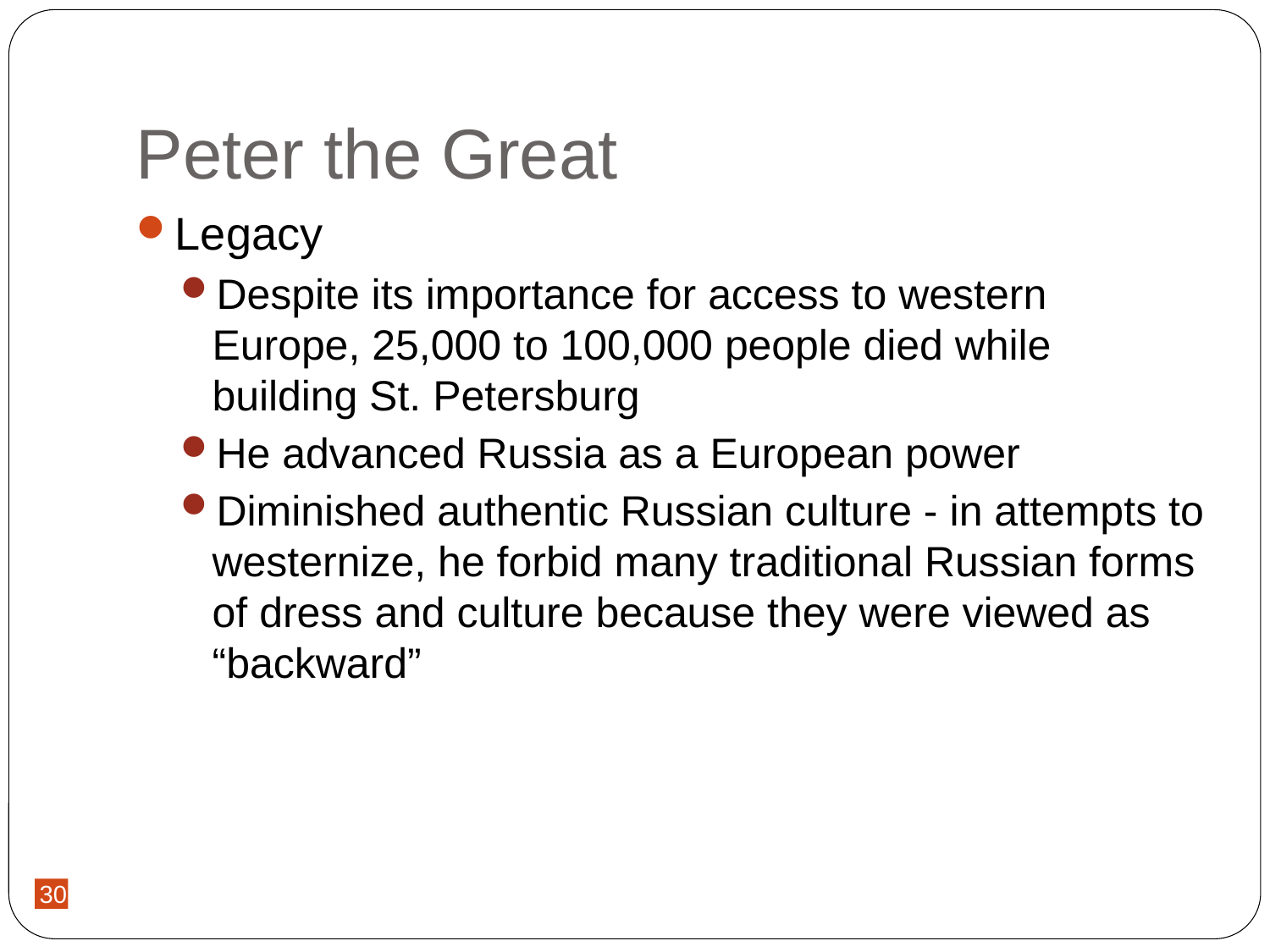

# Peter the Great

Legacy
Despite its importance for access to western Europe, 25,000 to 100,000 people died while building St. Petersburg
He advanced Russia as a European power
Diminished authentic Russian culture - in attempts to westernize, he forbid many traditional Russian forms of dress and culture because they were viewed as “backward”
30

30